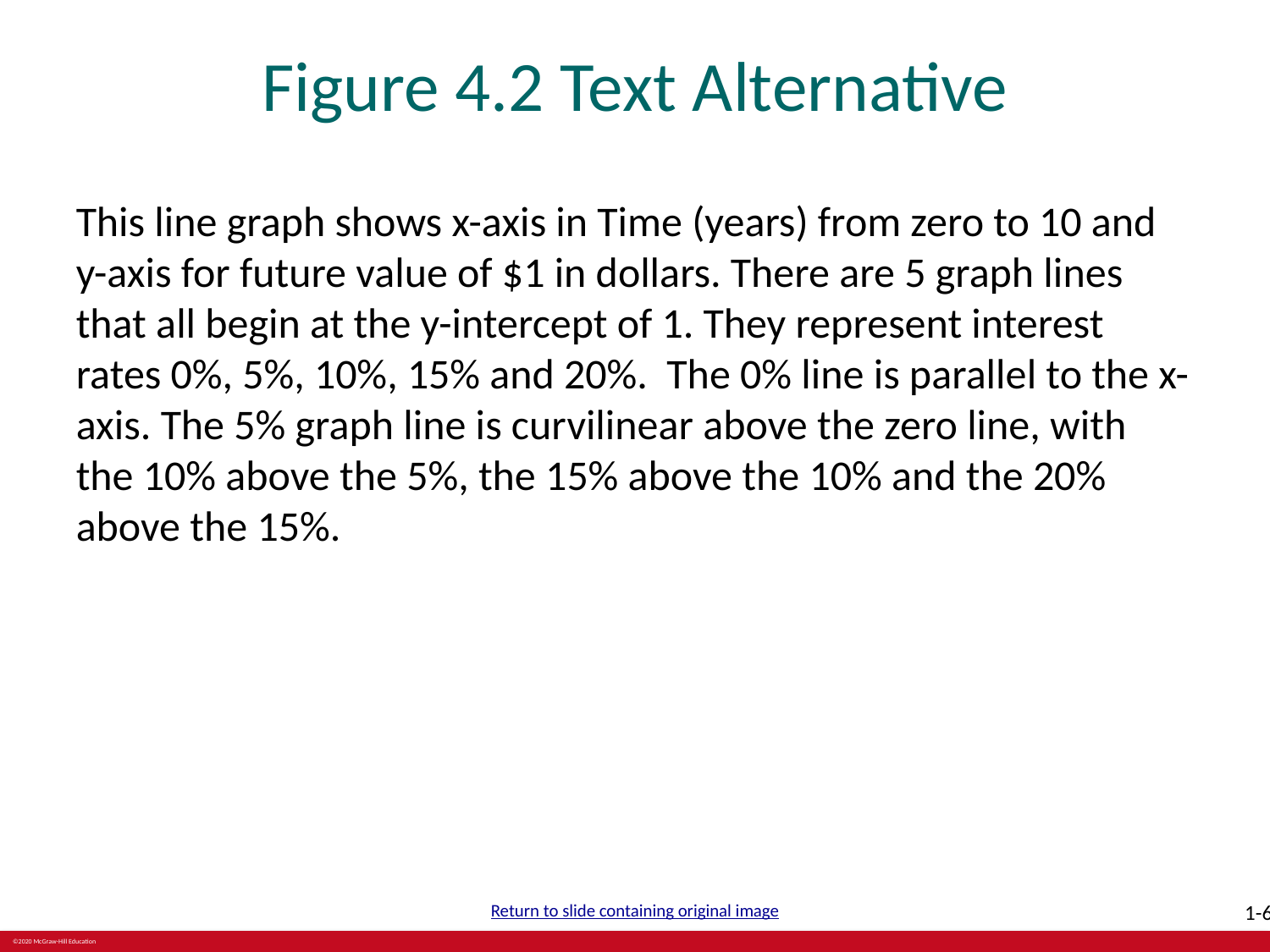

# Figure 4.2 Text Alternative
This line graph shows x-axis in Time (years) from zero to 10 and y-axis for future value of $1 in dollars. There are 5 graph lines that all begin at the y-intercept of 1. They represent interest rates 0%, 5%, 10%, 15% and 20%.  The 0% line is parallel to the x-axis. The 5% graph line is curvilinear above the zero line, with the 10% above the 5%, the 15% above the 10% and the 20% above the 15%.
Return to slide containing original image